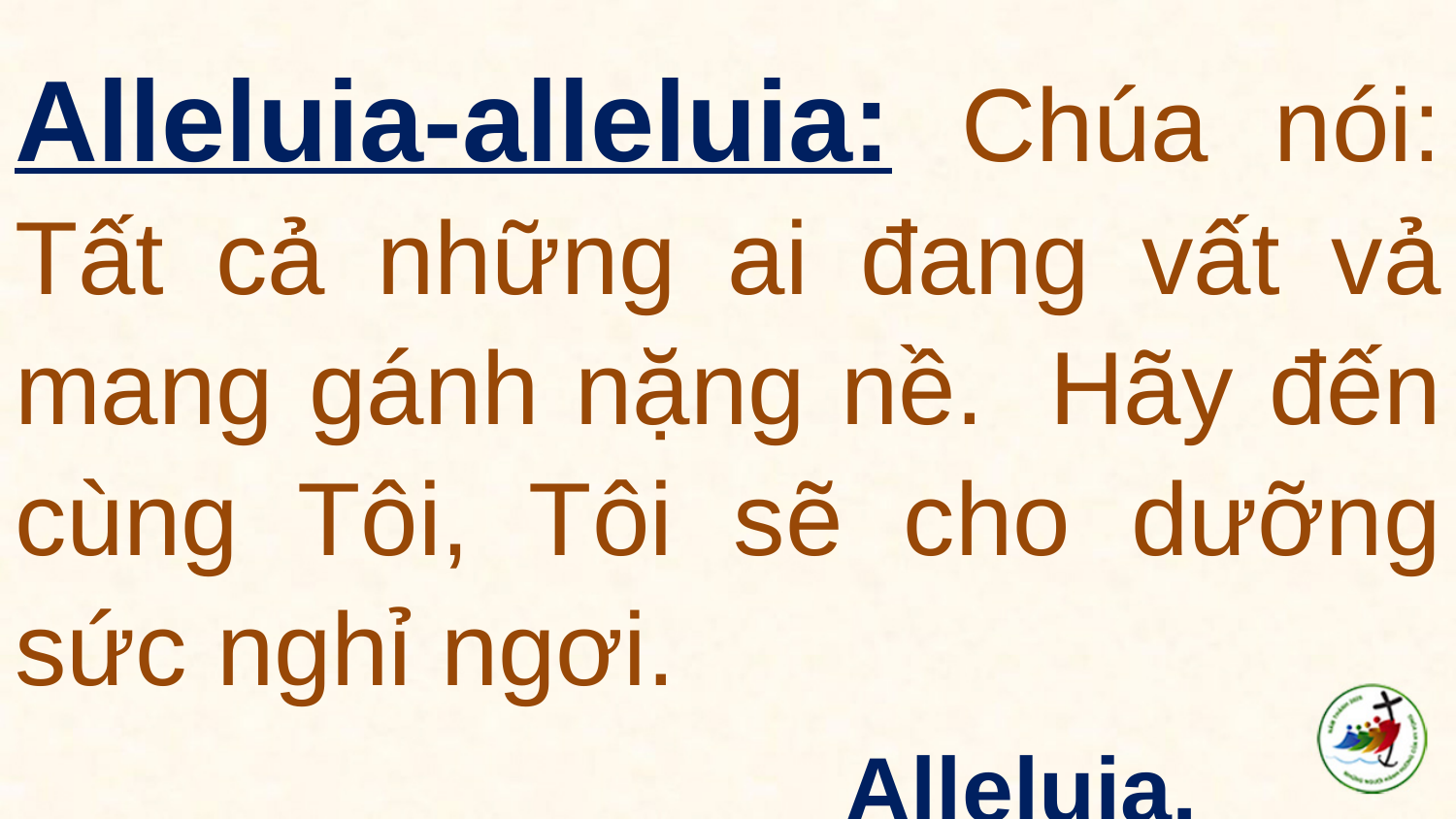

Alleluia-alleluia: Chúa nói: Tất cả những ai đang vất vả mang gánh nặng nề.  Hãy đến cùng Tôi, Tôi sẽ cho dưỡng sức nghỉ ngơi.
						Alleluia.
#